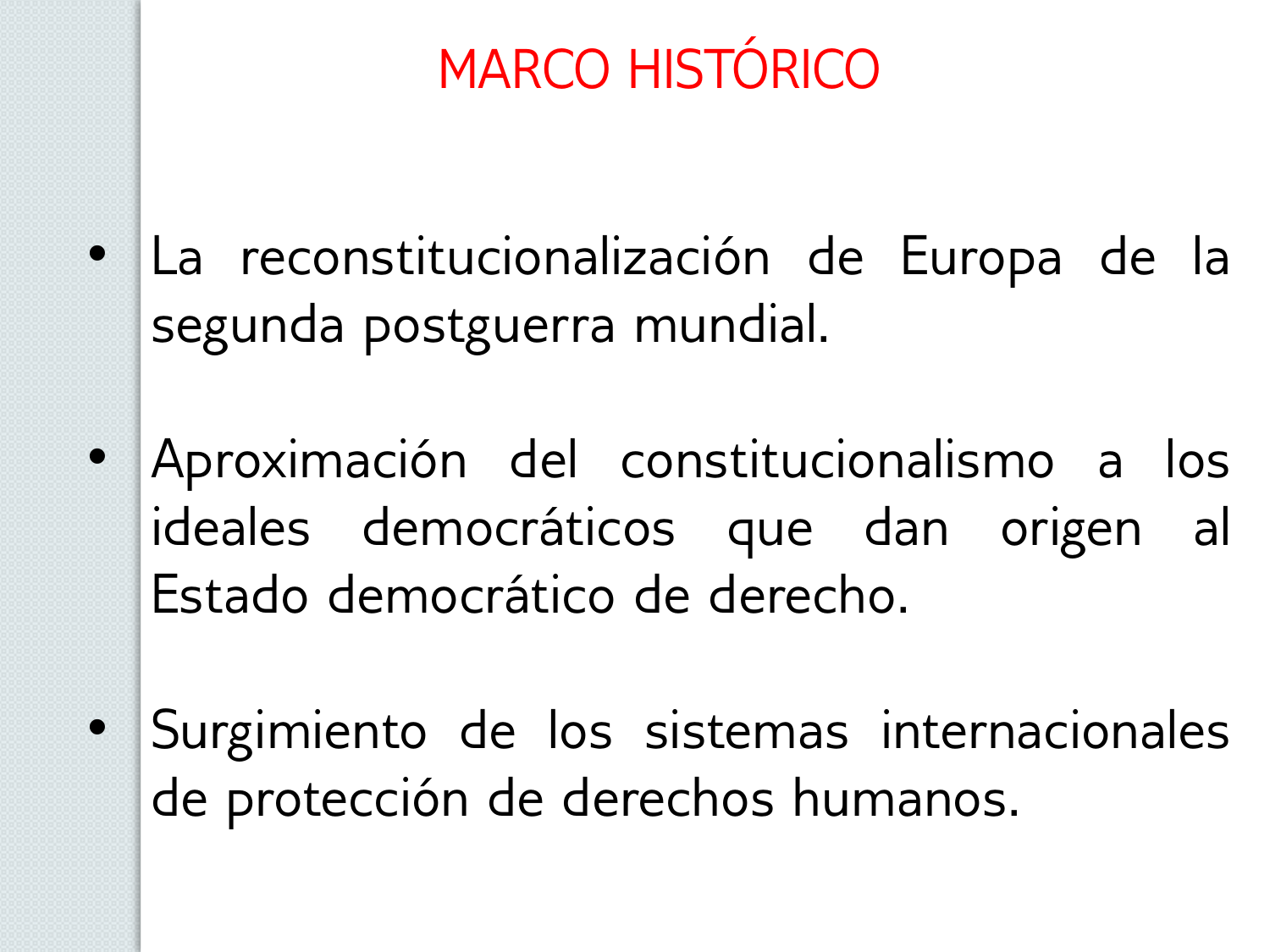

MARCO HISTÓRICO

La reconstitucionalización de Europa de la segunda postguerra mundial.

Aproximación del constitucionalismo a los ideales democráticos que dan origen al Estado democrático de derecho.

Surgimiento de los sistemas internacionales de protección de derechos humanos.